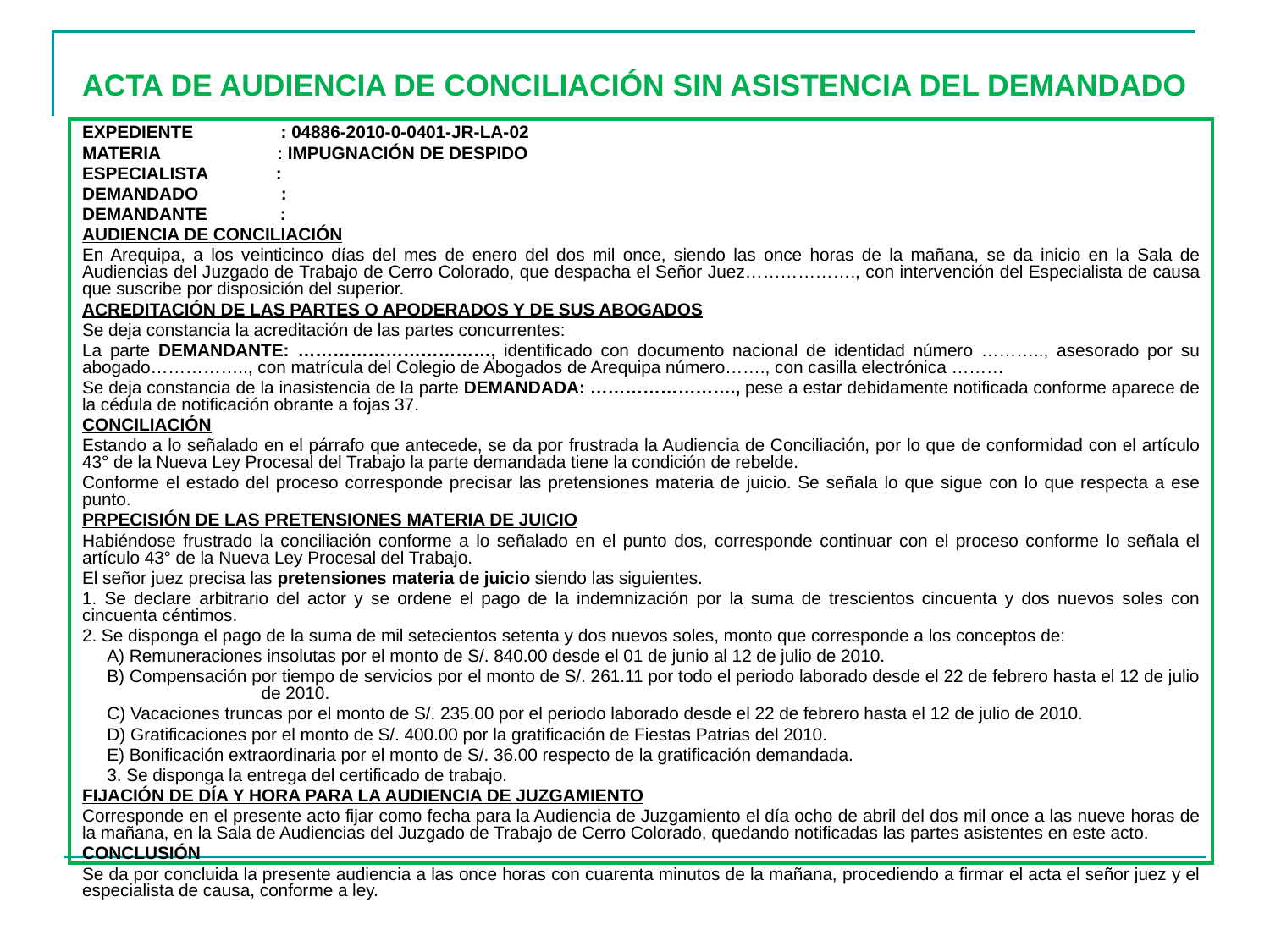

# ACTA DE AUDIENCIA DE CONCILIACIÓN SIN ASISTENCIA DEL DEMANDADO
EXPEDIENTE                  : 04886-2010-0-0401-JR-LA-02
MATERIA                        : IMPUGNACIÓN DE DESPIDO
ESPECIALISTA              :
DEMANDADO                 :
DEMANDANTE               :
AUDIENCIA DE CONCILIACIÓN
En Arequipa, a los veinticinco días del mes de enero del dos mil once, siendo las once horas de la mañana, se da inicio en la Sala de Audiencias del Juzgado de Trabajo de Cerro Colorado, que despacha el Señor Juez………………., con intervención del Especialista de causa que suscribe por disposición del superior.
ACREDITACIÓN DE LAS PARTES O APODERADOS Y DE SUS ABOGADOS
Se deja constancia la acreditación de las partes concurrentes:
La parte DEMANDANTE: ……………………………, identificado con documento nacional de identidad número ……….., asesorado por su abogado…………….., con matrícula del Colegio de Abogados de Arequipa número……., con casilla electrónica ………
Se deja constancia de la inasistencia de la parte DEMANDADA: ……………………., pese a estar debidamente notificada conforme aparece de la cédula de notificación obrante a fojas 37.
CONCILIACIÓN
Estando a lo señalado en el párrafo que antecede, se da por frustrada la Audiencia de Conciliación, por lo que de conformidad con el artículo 43° de la Nueva Ley Procesal del Trabajo la parte demandada tiene la condición de rebelde.
Conforme el estado del proceso corresponde precisar las pretensiones materia de juicio. Se señala lo que sigue con lo que respecta a ese punto.
PRPECISIÓN DE LAS PRETENSIONES MATERIA DE JUICIO
Habiéndose frustrado la conciliación conforme a lo señalado en el punto dos, corresponde continuar con el proceso conforme lo señala el artículo 43° de la Nueva Ley Procesal del Trabajo.
El señor juez precisa las pretensiones materia de juicio siendo las siguientes.
1. Se declare arbitrario del actor y se ordene el pago de la indemnización por la suma de trescientos cincuenta y dos nuevos soles con cincuenta céntimos.
2. Se disponga el pago de la suma de mil setecientos setenta y dos nuevos soles, monto que corresponde a los conceptos de:
A) Remuneraciones insolutas por el monto de S/. 840.00 desde el 01 de junio al 12 de julio de 2010.
B) Compensación por tiempo de servicios por el monto de S/. 261.11 por todo el periodo laborado desde el 22 de febrero hasta el 12 de julio de 2010.
C) Vacaciones truncas por el monto de S/. 235.00 por el periodo laborado desde el 22 de febrero hasta el 12 de julio de 2010.
D) Gratificaciones por el monto de S/. 400.00 por la gratificación de Fiestas Patrias del 2010.
E) Bonificación extraordinaria por el monto de S/. 36.00 respecto de la gratificación demandada.
3. Se disponga la entrega del certificado de trabajo.
FIJACIÓN DE DÍA Y HORA PARA LA AUDIENCIA DE JUZGAMIENTO
Corresponde en el presente acto fijar como fecha para la Audiencia de Juzgamiento el día ocho de abril del dos mil once a las nueve horas de la mañana, en la Sala de Audiencias del Juzgado de Trabajo de Cerro Colorado, quedando notificadas las partes asistentes en este acto.
CONCLUSIÓN
Se da por concluida la presente audiencia a las once horas con cuarenta minutos de la mañana, procediendo a firmar el acta el señor juez y el especialista de causa, conforme a ley.